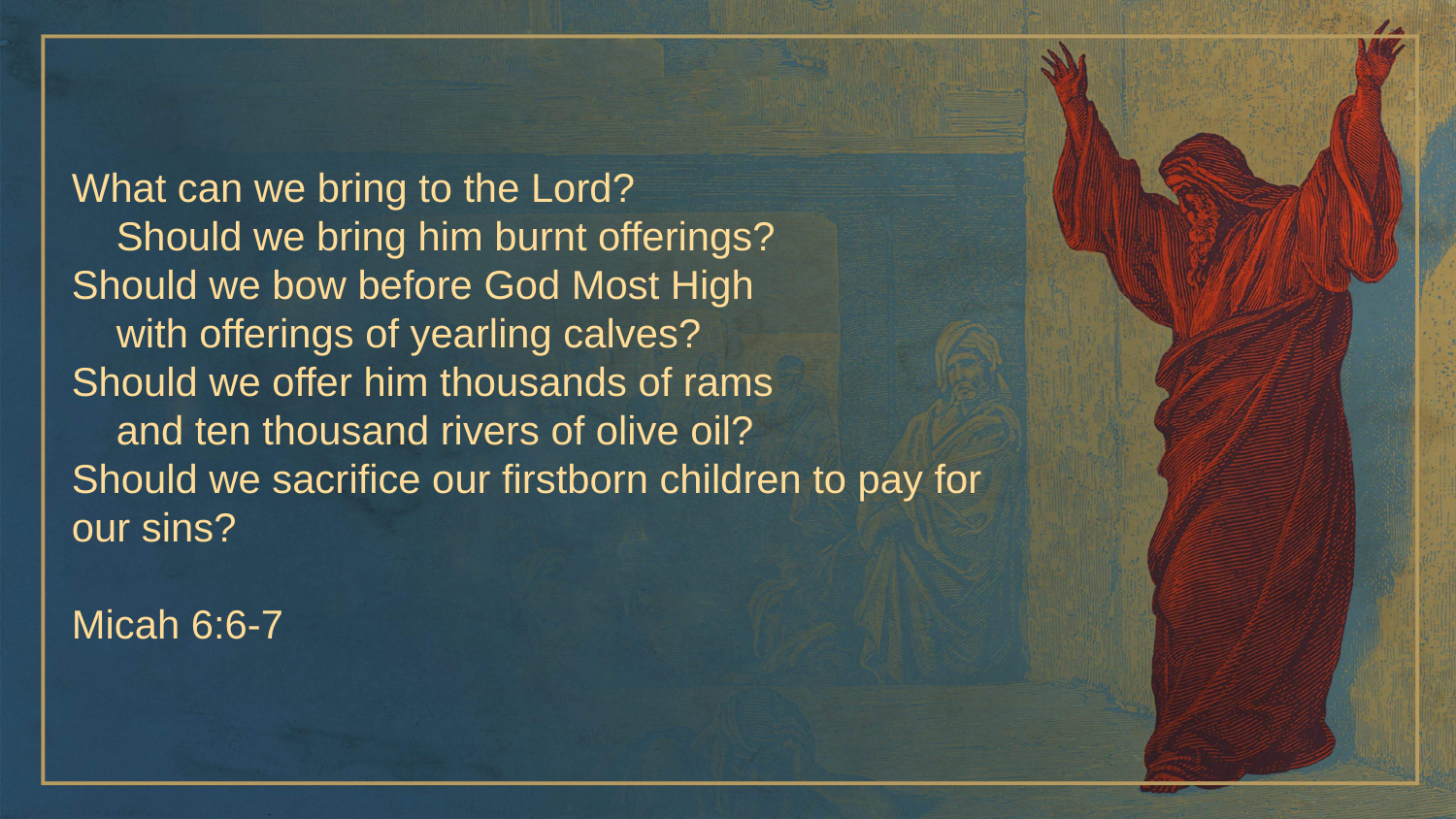

What can we bring to the Lord?
    Should we bring him burnt offerings?
Should we bow before God Most High
    with offerings of yearling calves?
Should we offer him thousands of rams
    and ten thousand rivers of olive oil?
Should we sacrifice our firstborn children to pay for our sins?

Micah 6:6-7